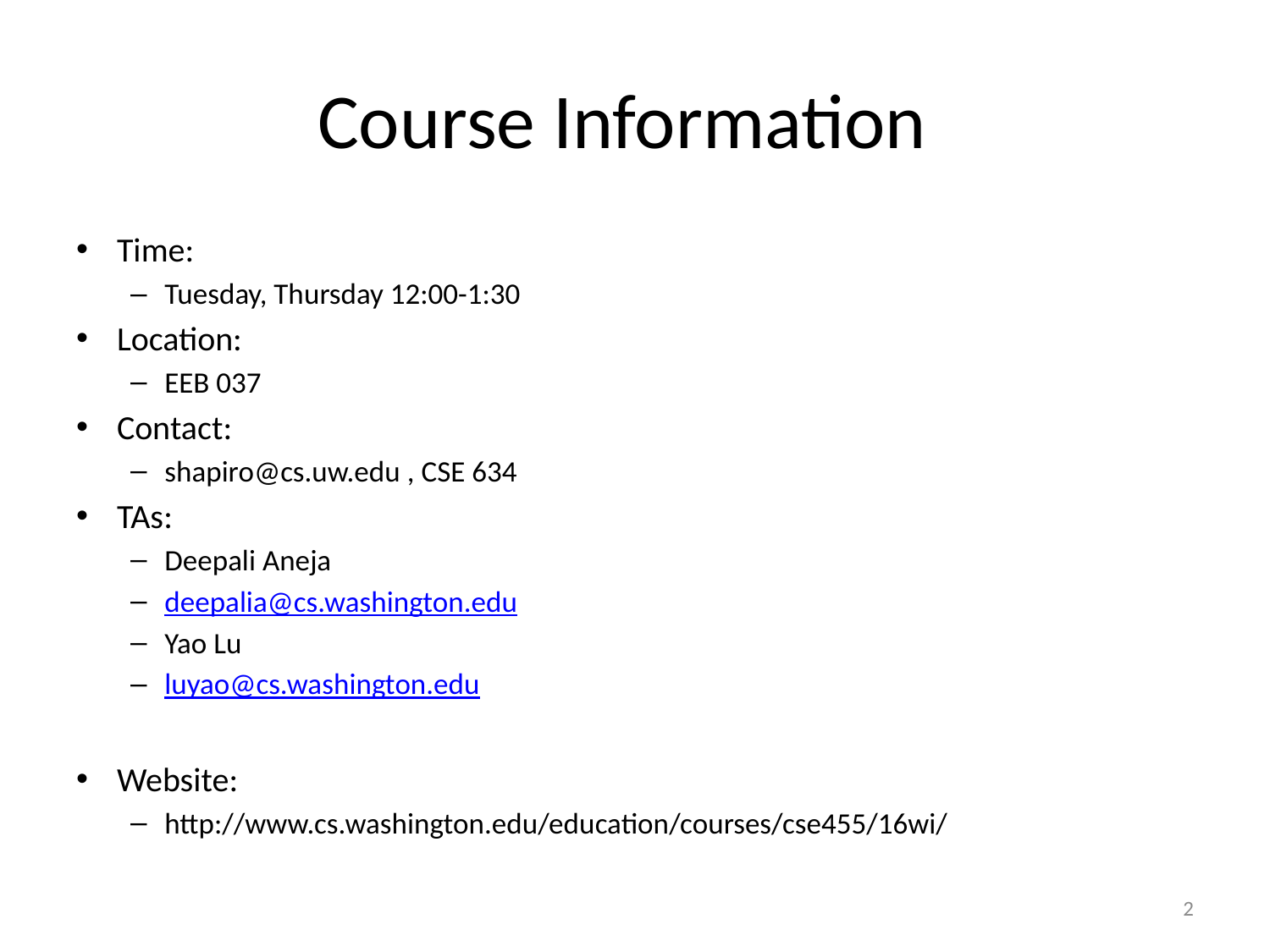

# Course Information
Time:
Tuesday, Thursday 12:00-1:30
Location:
EEB 037
Contact:
shapiro@cs.uw.edu , CSE 634
TAs:
Deepali Aneja
deepalia@cs.washington.edu
Yao Lu
luyao@cs.washington.edu

Website:
http://www.cs.washington.edu/education/courses/cse455/16wi/
2